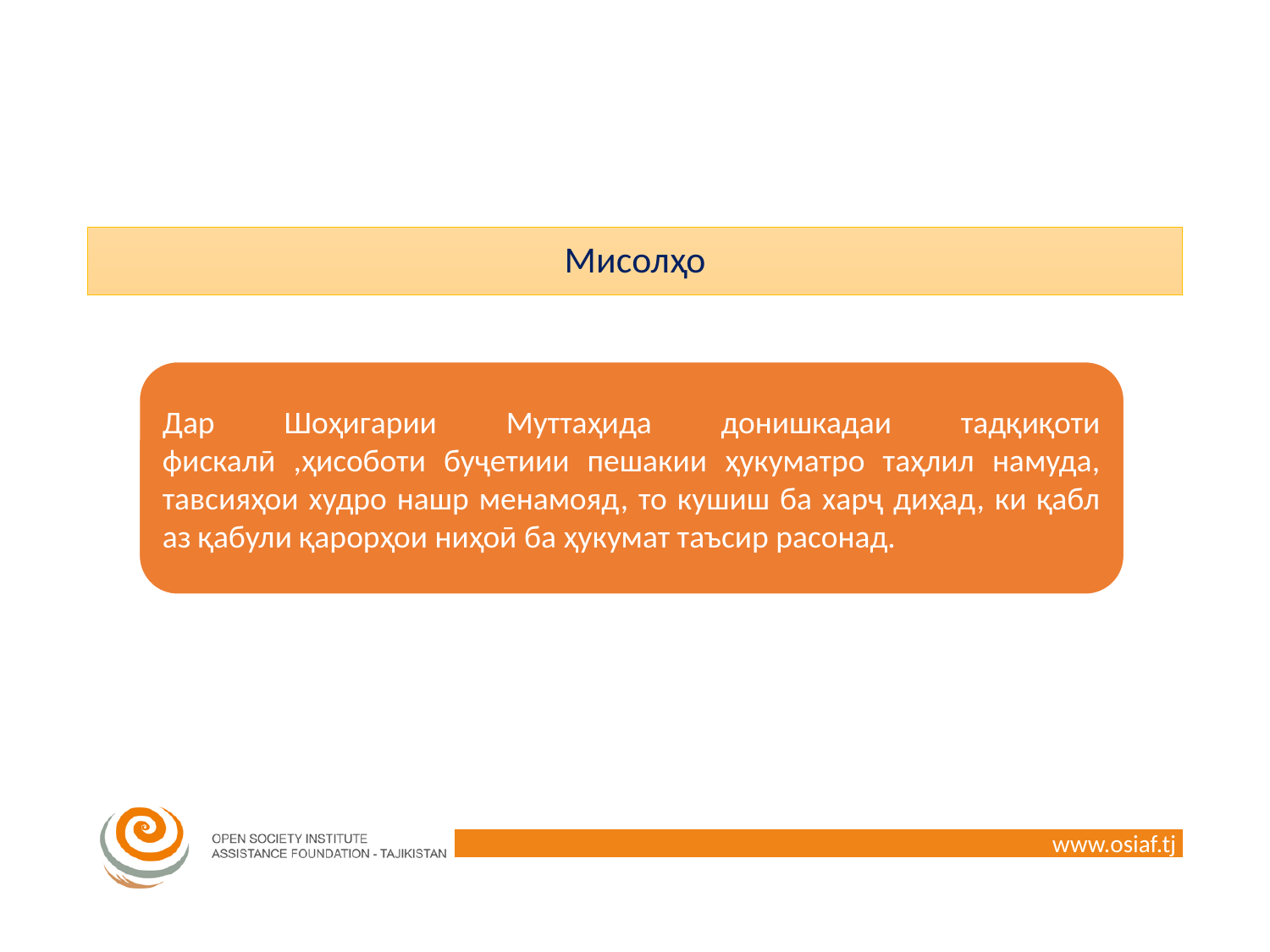

# Мисолҳо

Дар Шоҳигарии Муттаҳида донишкадаи тадқиқоти фискалӣ ,ҳисоботи буҷетиии пешакии ҳукуматро таҳлил намуда, тавсияҳои худро нашр менамояд, то кушиш ба харҷ диҳад, ки қабл аз қабули қарорҳои ниҳоӣ ба ҳукумат таъсир расонад.